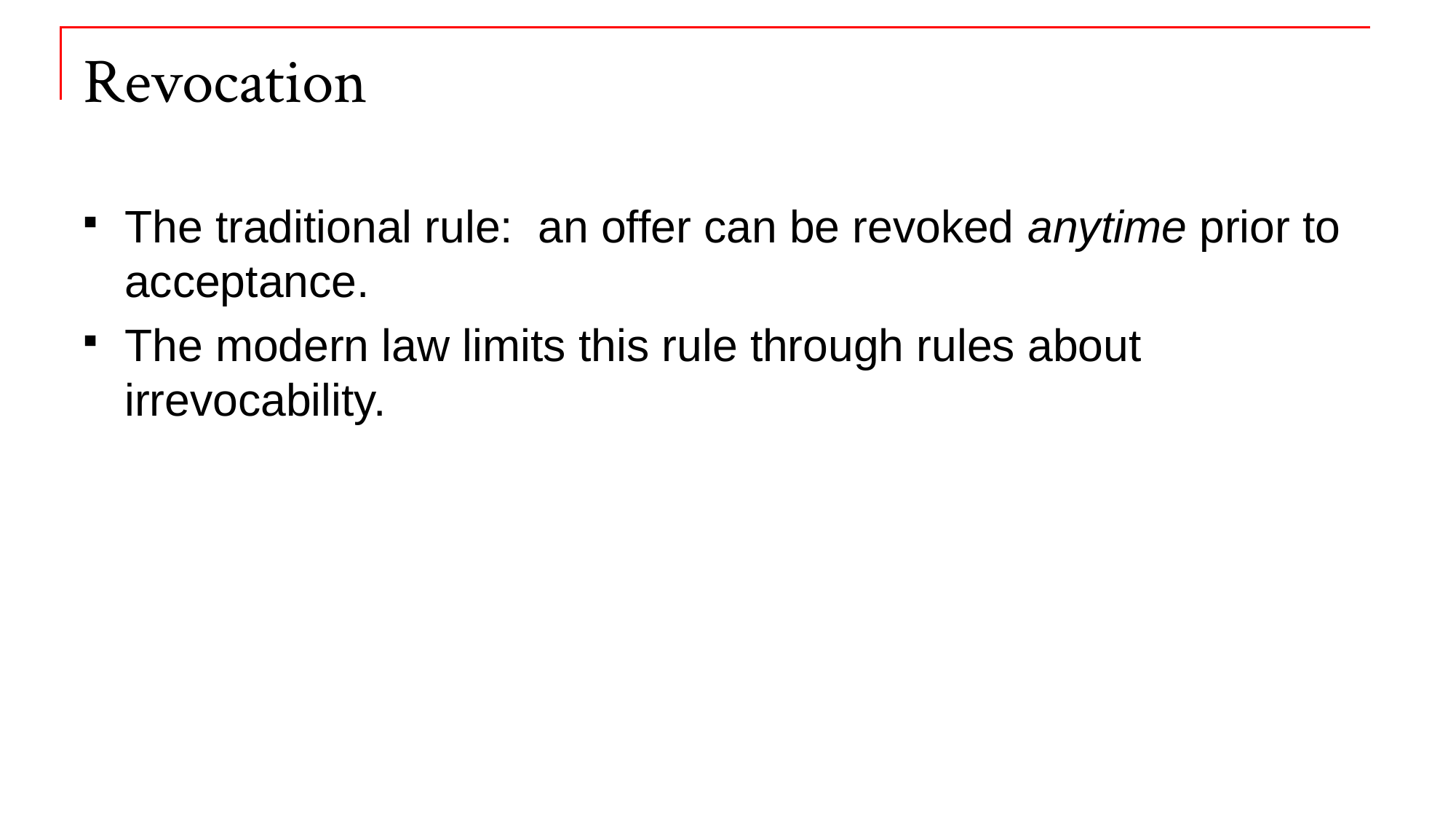

# Revocation
The traditional rule:  an offer can be revoked anytime prior to acceptance.
The modern law limits this rule through rules about irrevocability.